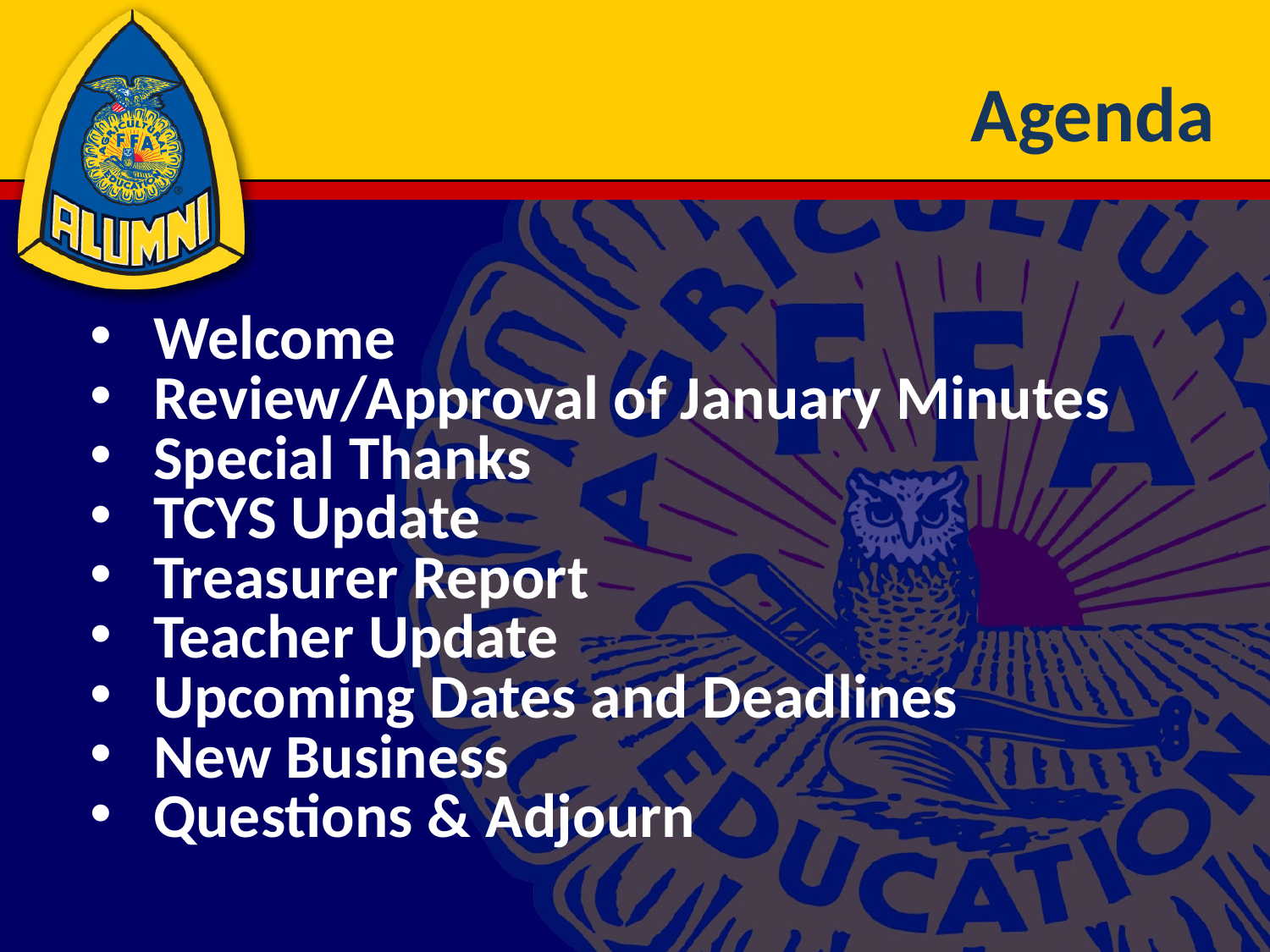

# Agenda
Welcome
Review/Approval of January Minutes
Special Thanks
TCYS Update
Treasurer Report
Teacher Update
Upcoming Dates and Deadlines
New Business
Questions & Adjourn